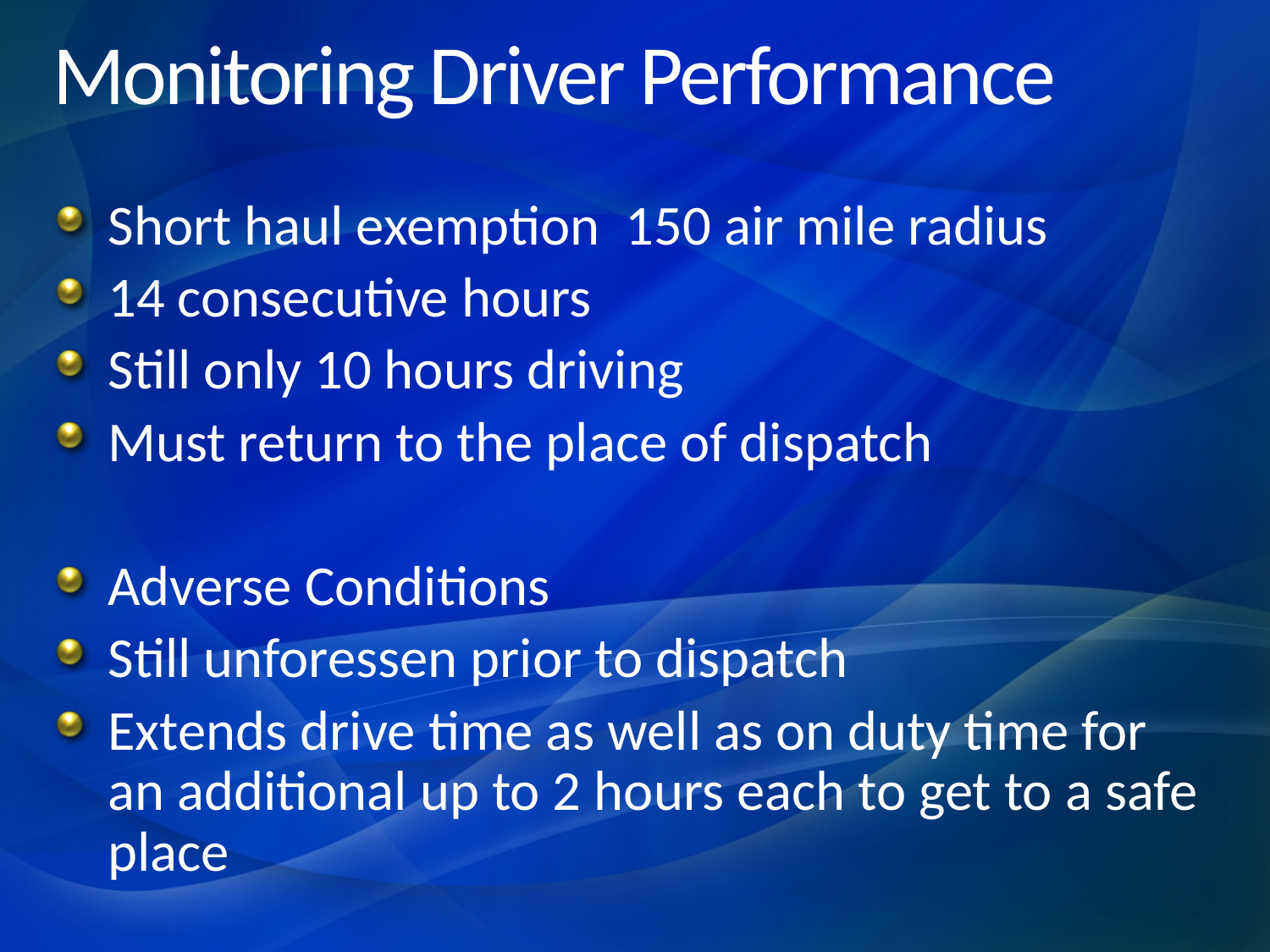

# Monitoring Driver Performance
Short haul exemption  150 air mile radius
14 consecutive hours
Still only 10 hours driving
Must return to the place of dispatch

Adverse Conditions
Still unforessen prior to dispatch
Extends drive time as well as on duty time for an additional up to 2 hours each to get to a safe place